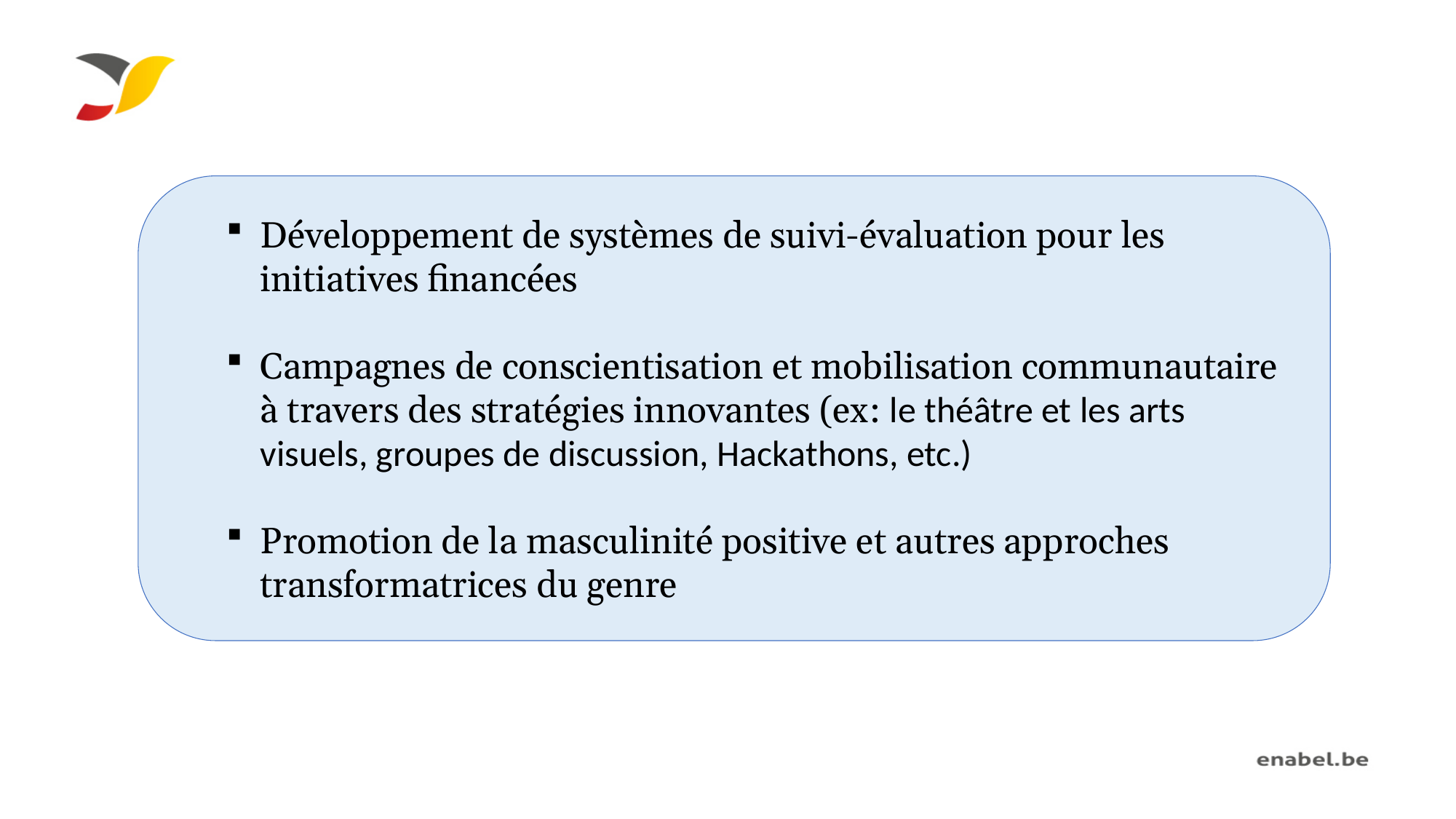

Développement de systèmes de suivi-évaluation pour les initiatives financées

Campagnes de conscientisation et mobilisation communautaire à travers des stratégies innovantes (ex: le théâtre et les arts visuels, groupes de discussion, Hackathons, etc.)

Promotion de la masculinité positive et autres approches transformatrices du genre